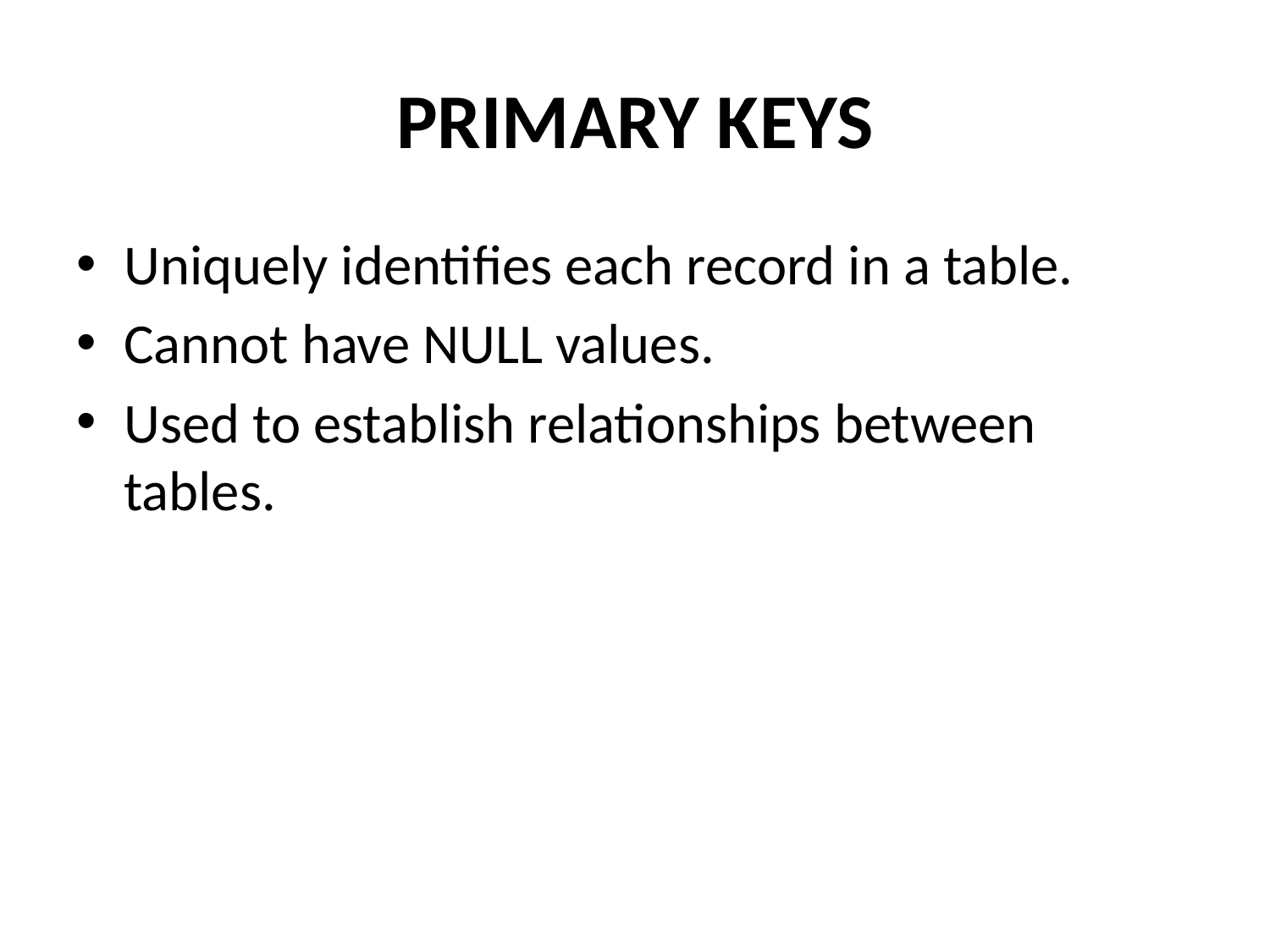

# PRIMARY KEYS
Uniquely identifies each record in a table.
Cannot have NULL values.
Used to establish relationships between tables.